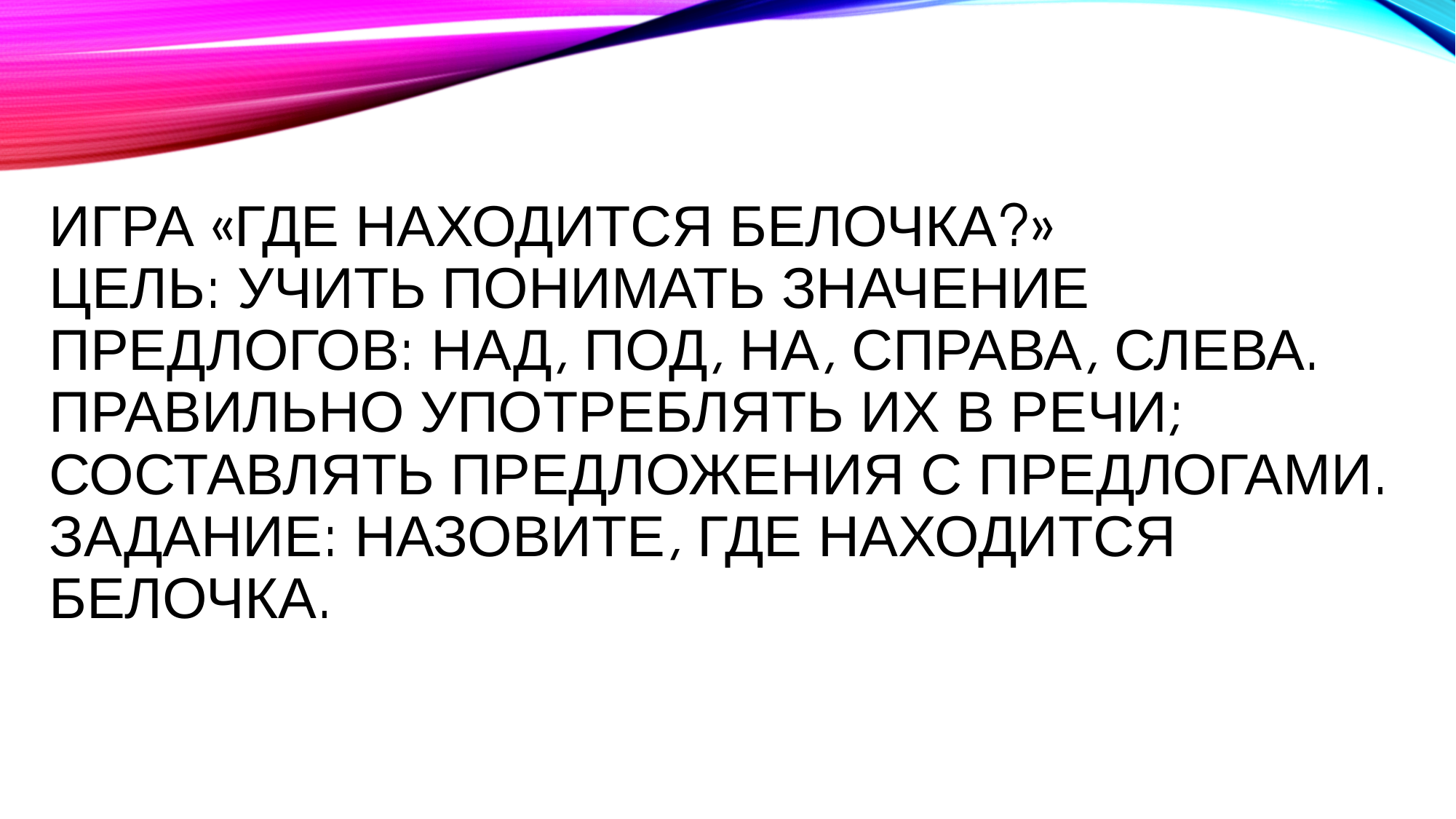

# Игра «Где находится белочка?» цель: Учить понимать значение предлогов: над, под, на, справа, слева. правильно употреблять их в речи; составлять предложения с предлогами. Задание: Назовите, где находится белочка.